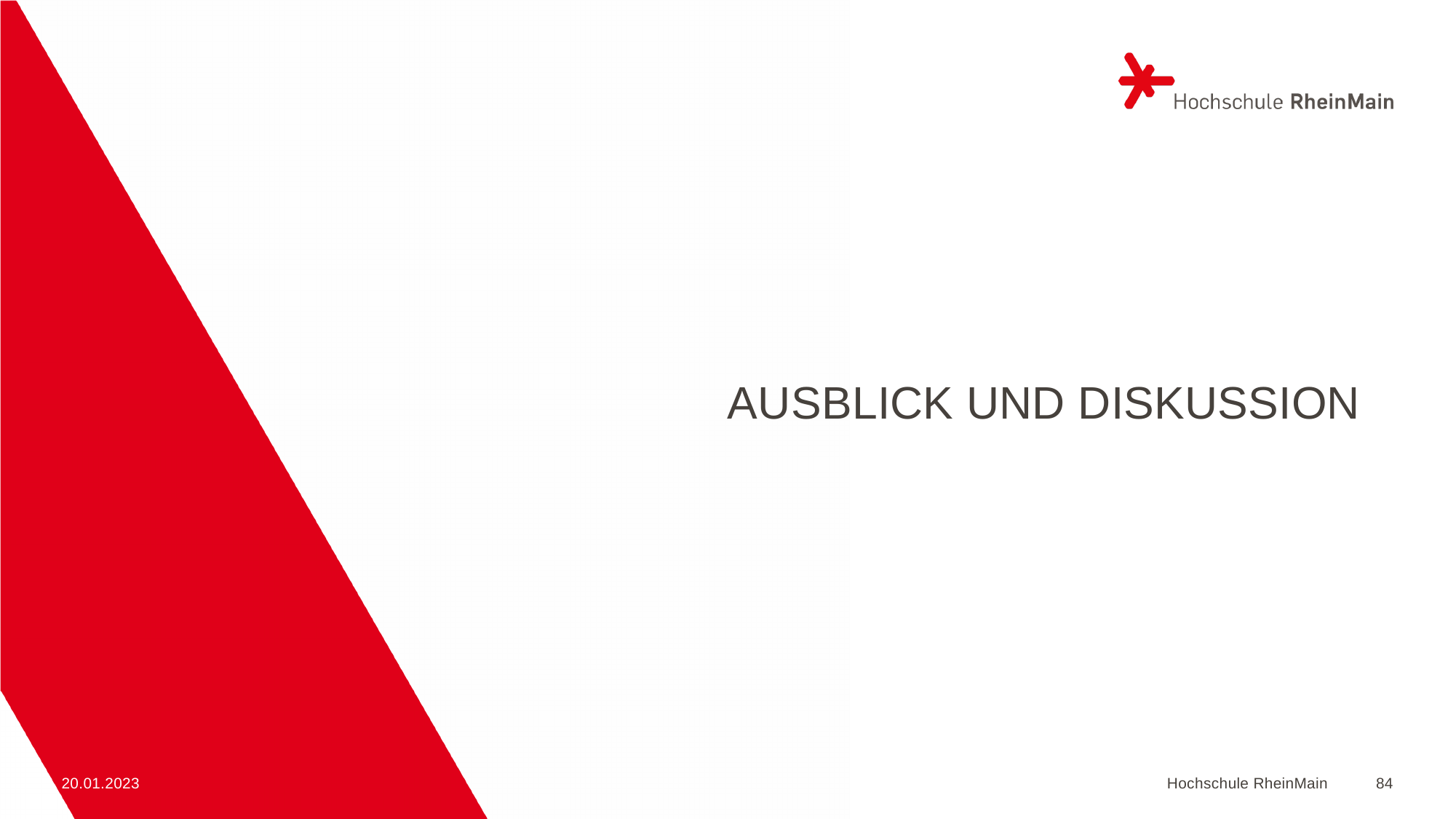

# Ausblick und Diskussion
20.01.2023
Hochschule RheinMain
84